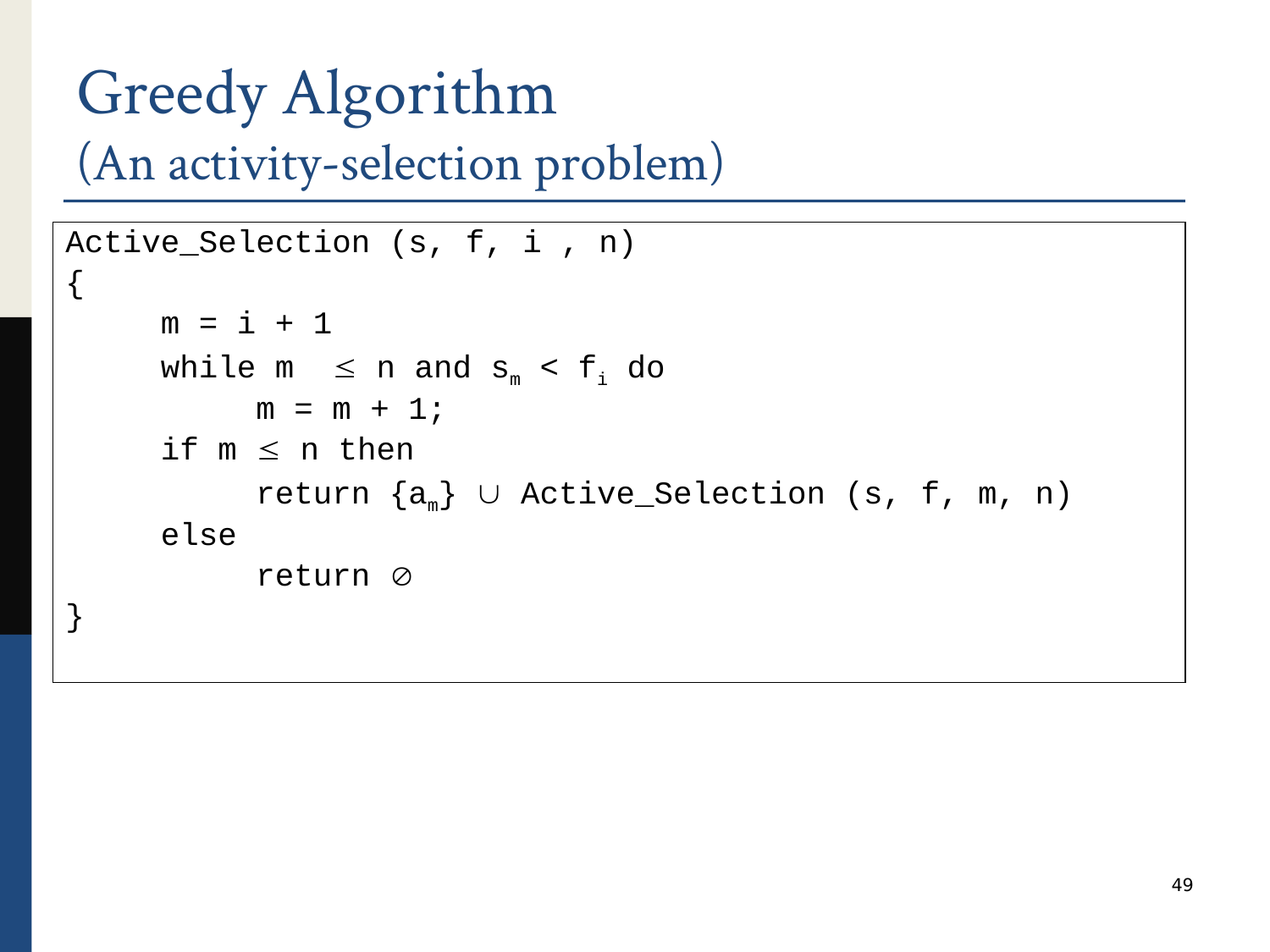

# Greedy Algorithm (An activity-selection problem)
Active_Selection (s, f, i , n)
{
     m = i + 1
     while m  ≤ n and sm < fi do
          m = m + 1;
     if m ≤ n then
          return {am} ∪ Active_Selection (s, f, m, n)
     else
          return ∅
}

49